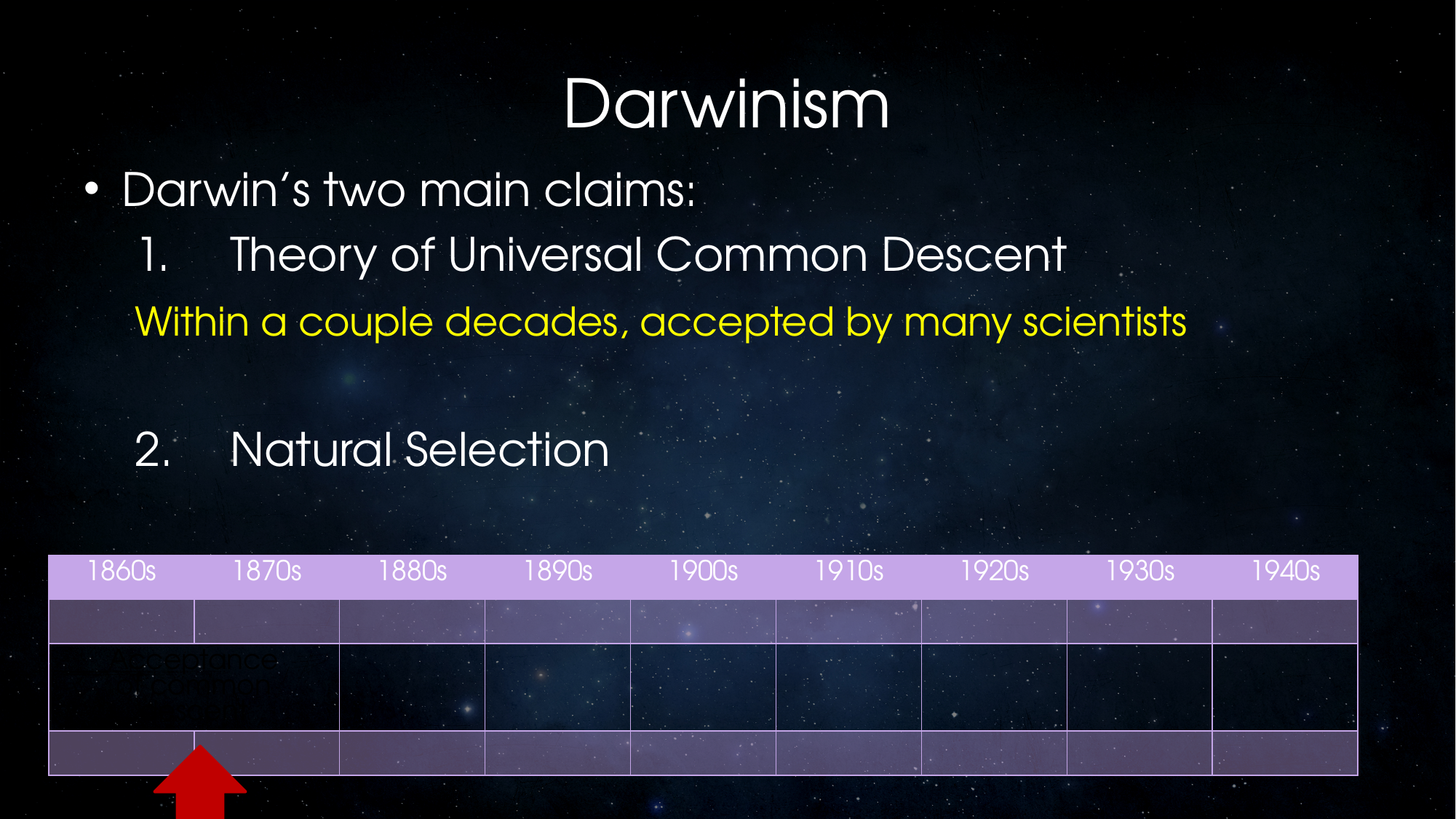

# Darwinism
Darwin’s two main claims:
1. 	Theory of Universal Common Descent
	Within a couple decades, accepted by many scientists

2. 	Natural Selection

| 1860s | 1870s | 1880s | 1890s | 1900s | 1910s | 1920s | 1930s | 1940s |
| --- | --- | --- | --- | --- | --- | --- | --- | --- |
|  |  |  |  |  |  |  |  |  |
| Acceptance of common descent |  |  |  |  |  |  |  |  |
|  |  |  |  |  |  |  |  |  |